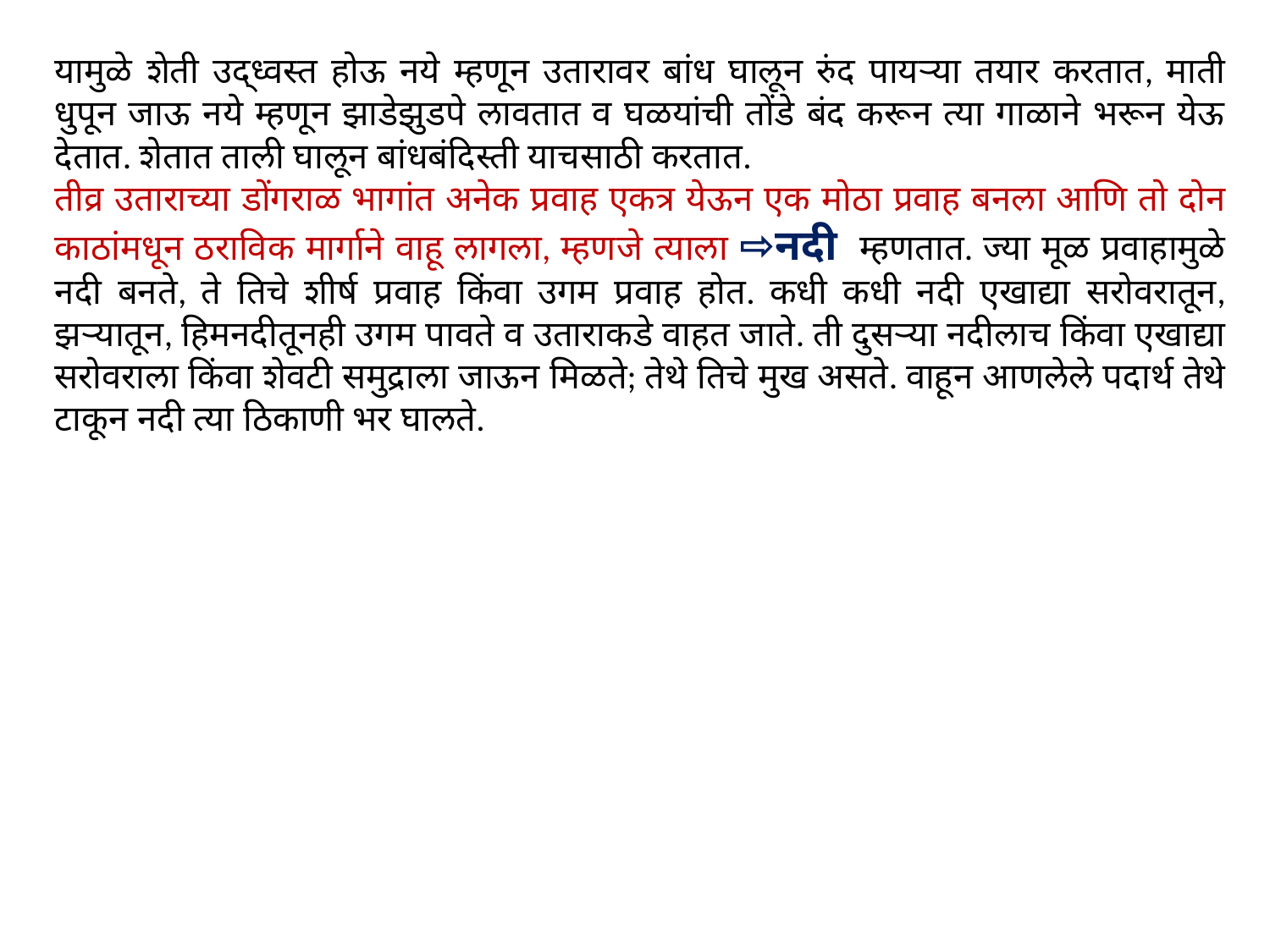

यामुळे शेती उद्ध्वस्त होऊ नये म्हणून उतारावर बांध घालून रुंद पायऱ्या तयार करतात, माती धुपून जाऊ नये म्हणून झाडेझुडपे लावतात व घळयांची तोंडे बंद करून त्या गाळाने भरून येऊ देतात. शेतात ताली घालून बांधबंदिस्ती याचसाठी करतात.
तीव्र उताराच्या डोंगराळ भागांत अनेक प्रवाह एकत्र येऊन एक मोठा प्रवाह बनला आणि तो दोन काठांमधून ठराविक मार्गाने वाहू लागला, म्हणजे त्याला ⇨नदी  म्हणतात. ज्या मूळ प्रवाहामुळे नदी बनते, ते तिचे शीर्ष प्रवाह किंवा उगम प्रवाह होत. कधी कधी नदी एखाद्या सरोवरातून, झऱ्यातून, हिमनदीतूनही उगम पावते व उताराकडे वाहत जाते. ती दुसऱ्या नदीलाच किंवा एखाद्या सरोवराला किंवा शेवटी समुद्राला जाऊन मिळते; तेथे तिचे मुख असते. वाहून आणलेले पदार्थ तेथे टाकून नदी त्या ठिकाणी भर घालते.